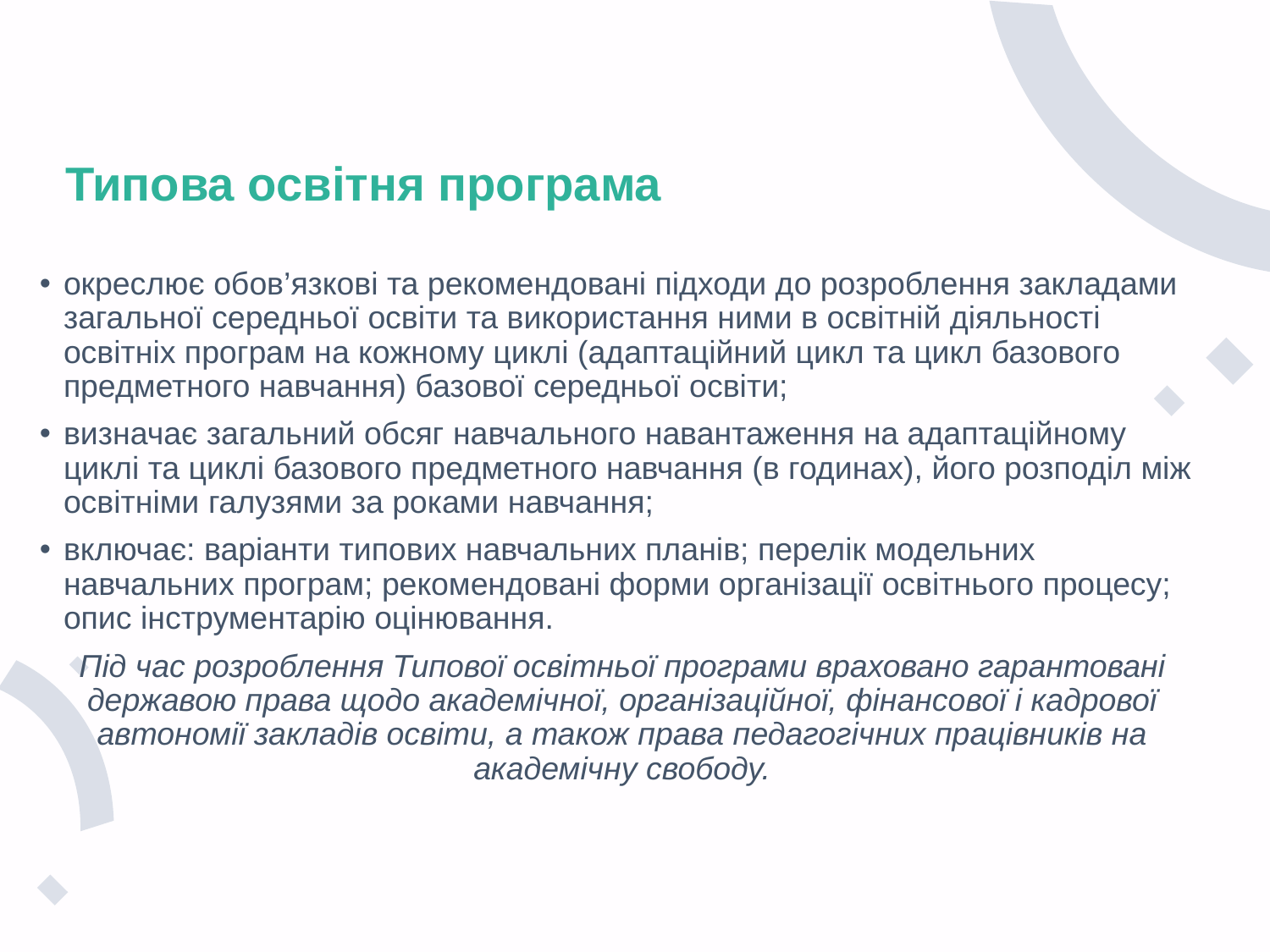

# Типова освітня програма
окреслює обов’язкові та рекомендовані підходи до розроблення закладами загальної середньої освіти та використання ними в освітній діяльності освітніх програм на кожному циклі (адаптаційний цикл та цикл базового предметного навчання) базової середньої освіти;
визначає загальний обсяг навчального навантаження на адаптаційному циклі та циклі базового предметного навчання (в годинах), його розподіл між освітніми галузями за роками навчання;
включає: варіанти типових навчальних планів; перелік модельних навчальних програм; рекомендовані форми організації освітнього процесу; опис інструментарію оцінювання.
Під час розроблення Типової освітньої програми враховано гарантовані державою права щодо академічної, організаційної, фінансової і кадрової автономії закладів освіти, а також права педагогічних працівників на академічну свободу.